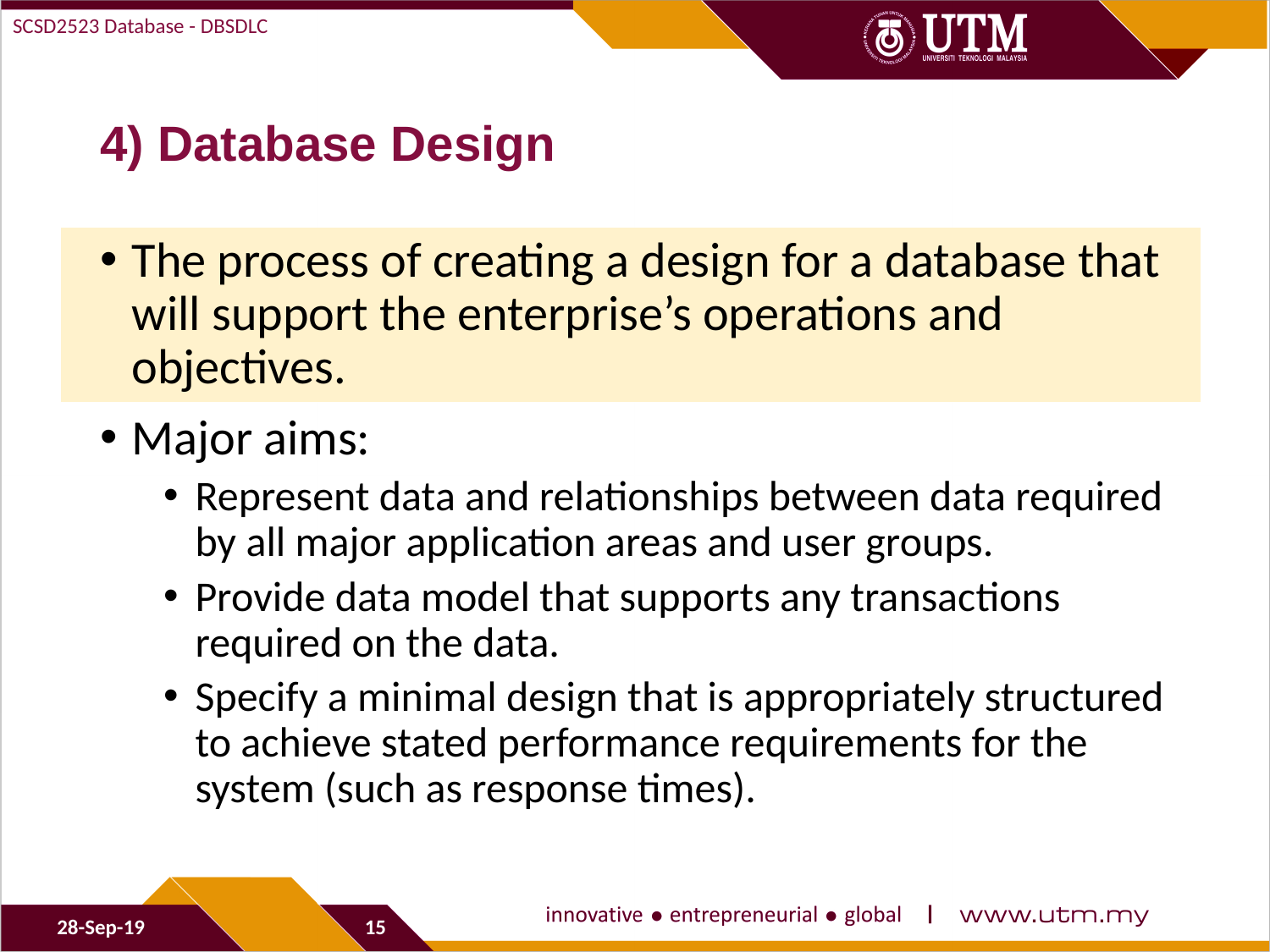

SCSD2523 Database - DBSDLC
# 4) Database Design

The process of creating a design for a database that will support the enterprise’s operations and objectives.
Major aims:
Represent data and relationships between data required by all major application areas and user groups.
Provide data model that supports any transactions required on the data.
Specify a minimal design that is appropriately structured to achieve stated performance requirements for the system (such as response times).

28-Sep-19
15